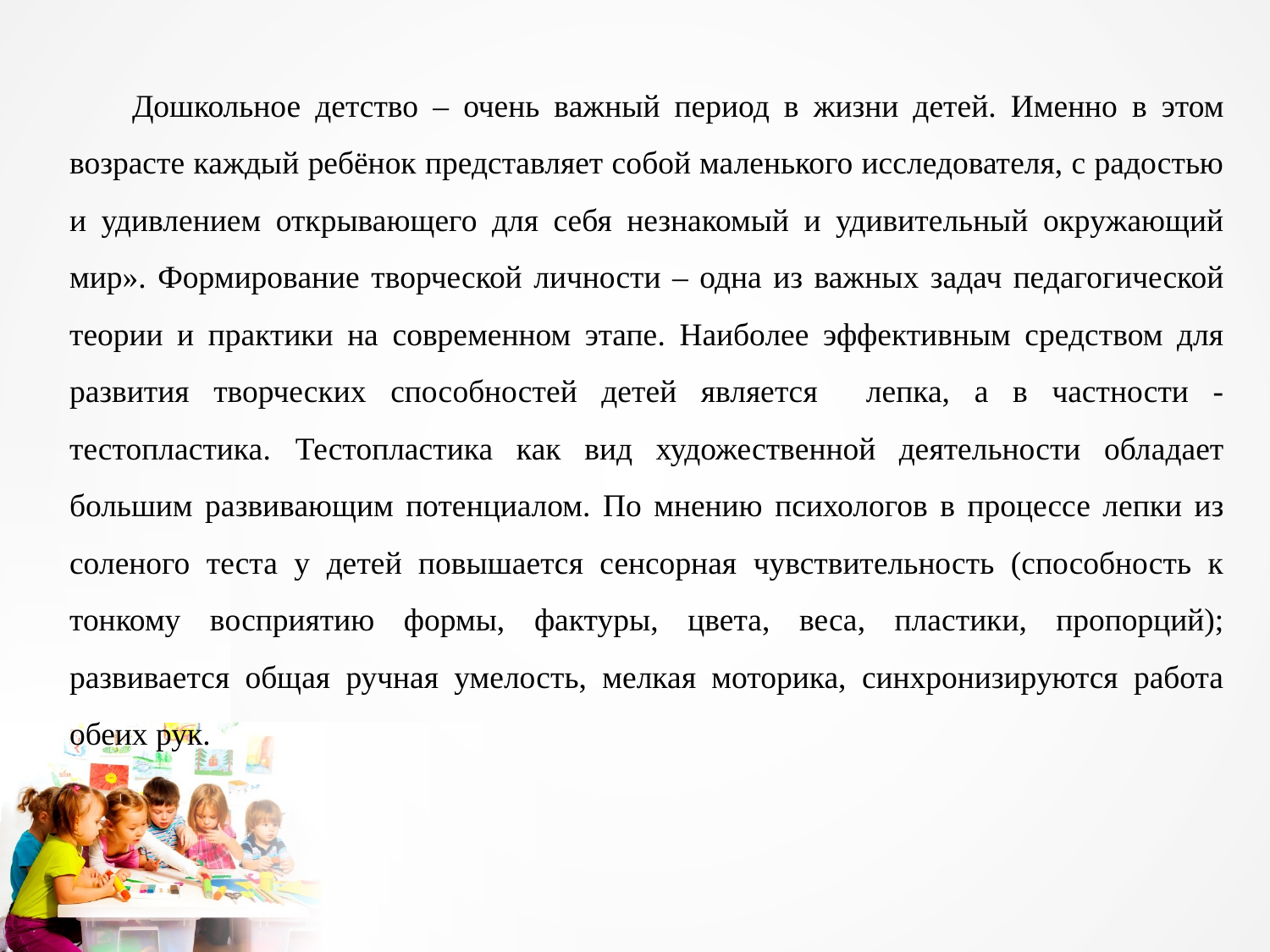

Дошкольное детство – очень важный период в жизни детей. Именно в этом возрасте каждый ребёнок представляет собой маленького исследователя, с радостью и удивлением открывающего для себя незнакомый и удивительный окружающий мир». Формирование творческой личности – одна из важных задач педагогической теории и практики на современном этапе. Наиболее эффективным средством для развития творческих способностей детей является  лепка, а в частности - тестопластика. Тестопластика как вид художественной деятельности обладает большим развивающим потенциалом. По мнению психологов в процессе лепки из соленого теста у детей повышается сенсорная чувствительность (способность к тонкому восприятию формы, фактуры, цвета, веса, пластики, пропорций); развивается общая ручная умелость, мелкая моторика, синхронизируются работа обеих рук.